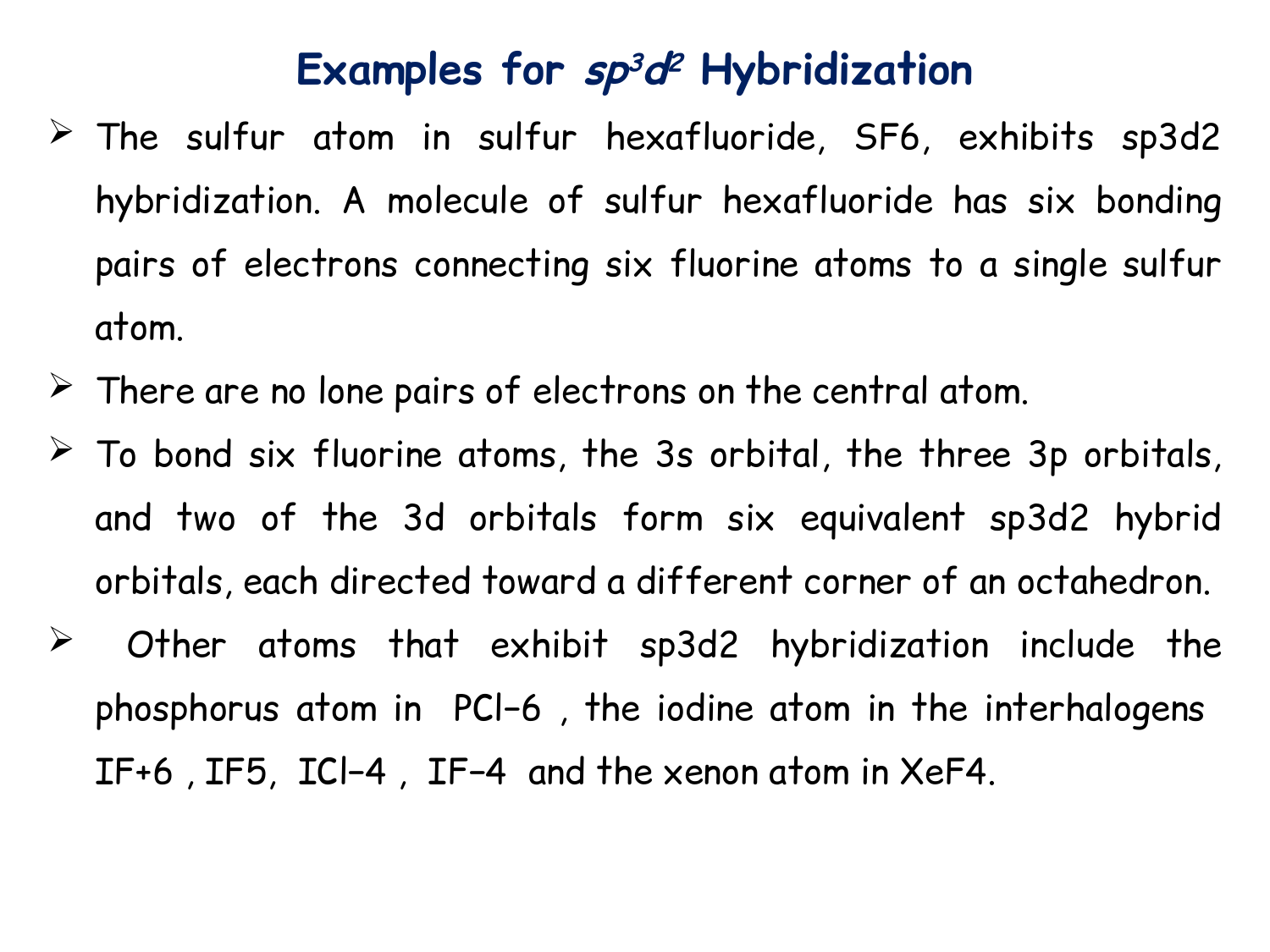

Examples for sp3d2 Hybridization
The sulfur atom in sulfur hexafluoride, SF6, exhibits sp3d2 hybridization. A molecule of sulfur hexafluoride has six bonding pairs of electrons connecting six fluorine atoms to a single sulfur atom.
There are no lone pairs of electrons on the central atom.
To bond six fluorine atoms, the 3s orbital, the three 3p orbitals, and two of the 3d orbitals form six equivalent sp3d2 hybrid orbitals, each directed toward a different corner of an octahedron.
 Other atoms that exhibit sp3d2 hybridization include the phosphorus atom in  PCl−6 , the iodine atom in the interhalogens  IF+6 , IF5,  ICl−4 ,  IF−4  and the xenon atom in XeF4.